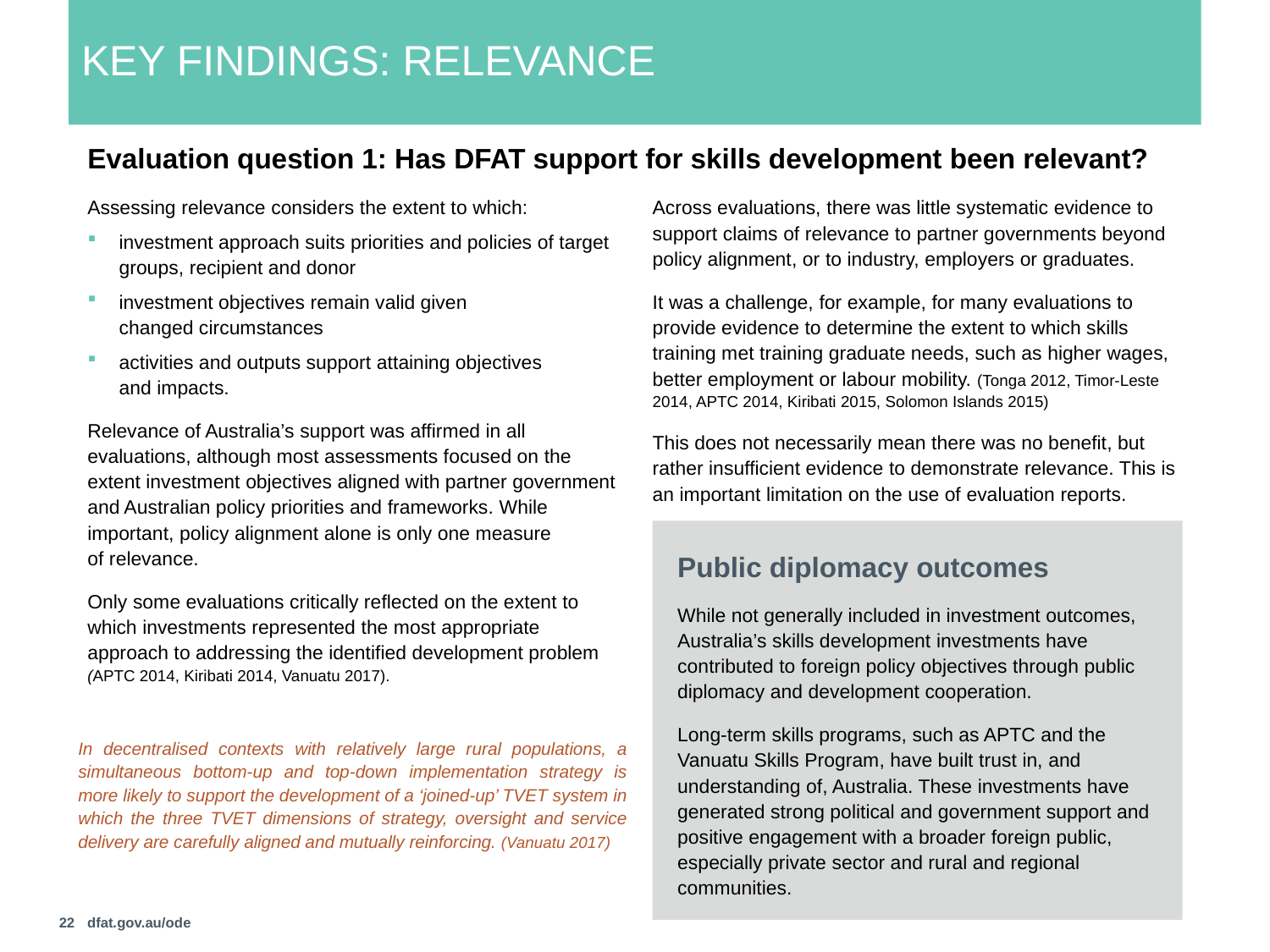

# Key Findings: Relevance
Evaluation question 1: Has DFAT support for skills development been relevant?
Assessing relevance considers the extent to which:
investment approach suits priorities and policies of target groups, recipient and donor
investment objectives remain valid given
changed circumstances
activities and outputs support attaining objectives
and impacts.
Relevance of Australia’s support was affirmed in all evaluations, although most assessments focused on the extent investment objectives aligned with partner government and Australian policy priorities and frameworks. While important, policy alignment alone is only one measure
of relevance.
Only some evaluations critically reflected on the extent to which investments represented the most appropriate approach to addressing the identified development problem (APTC 2014, Kiribati 2014, Vanuatu 2017).

Across evaluations, there was little systematic evidence to support claims of relevance to partner governments beyond policy alignment, or to industry, employers or graduates.
It was a challenge, for example, for many evaluations to provide evidence to determine the extent to which skills training met training graduate needs, such as higher wages, better employment or labour mobility. (Tonga 2012, Timor-Leste 2014, APTC 2014, Kiribati 2015, Solomon Islands 2015)
This does not necessarily mean there was no benefit, but rather insufficient evidence to demonstrate relevance. This is an important limitation on the use of evaluation reports.

Public diplomacy outcomes
While not generally included in investment outcomes, Australia’s skills development investments have contributed to foreign policy objectives through public diplomacy and development cooperation.
Long-term skills programs, such as APTC and the Vanuatu Skills Program, have built trust in, and understanding of, Australia. These investments have generated strong political and government support and positive engagement with a broader foreign public, especially private sector and rural and regional communities.
In decentralised contexts with relatively large rural populations, a simultaneous bottom-up and top-down implementation strategy is more likely to support the development of a ‘joined-up’ TVET system in which the three TVET dimensions of strategy, oversight and service delivery are carefully aligned and mutually reinforcing. (Vanuatu 2017)
22